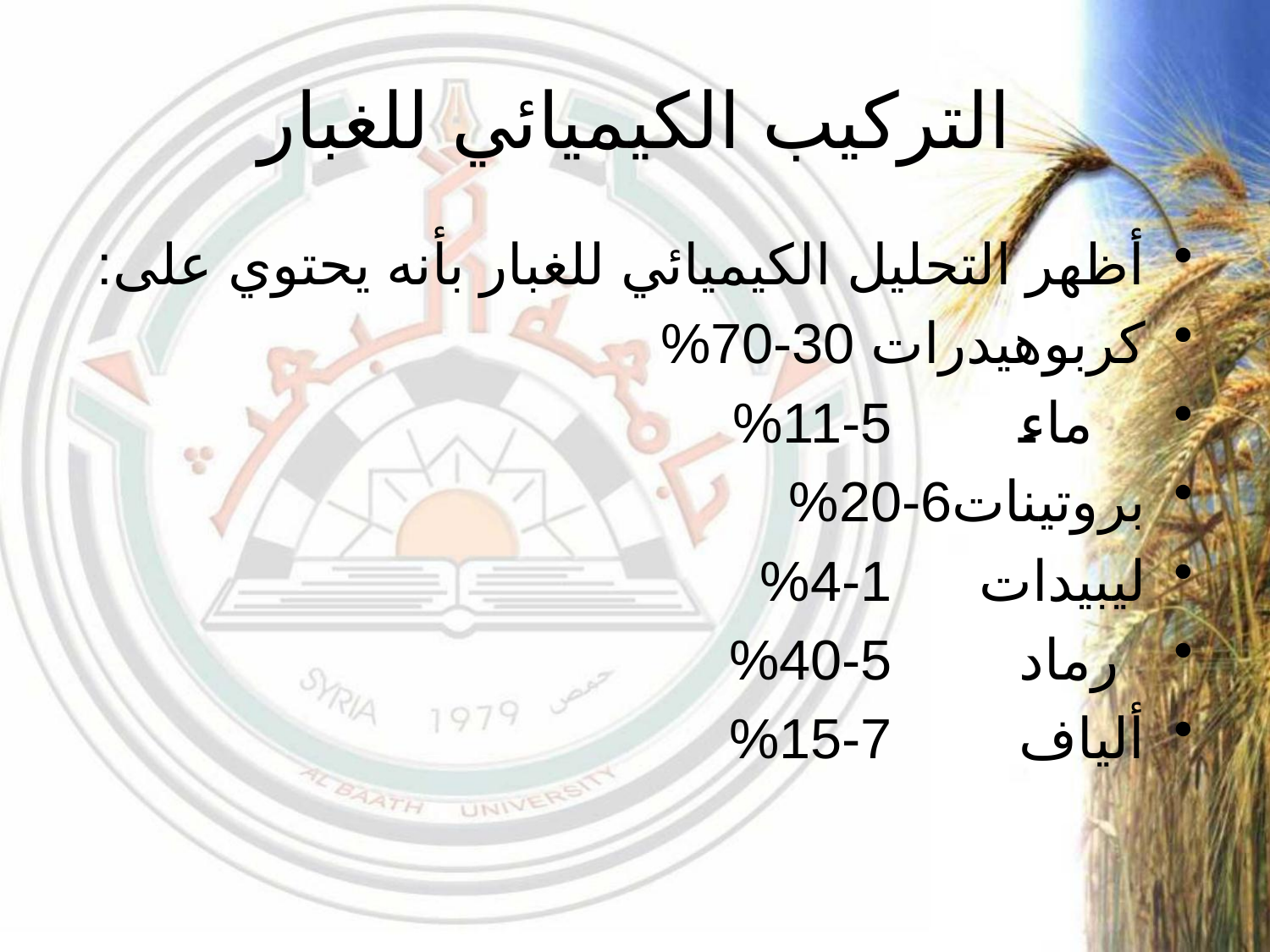

# التركيب الكيميائي للغبار
أظهر التحليل الكيميائي للغبار بأنه يحتوي على:
	كربوهيدرات 	30-70%
	ماء		5-11%
	بروتينات	6-20%
	ليبيدات		1-4%
	رماد		5-40%
	ألياف		7-15%